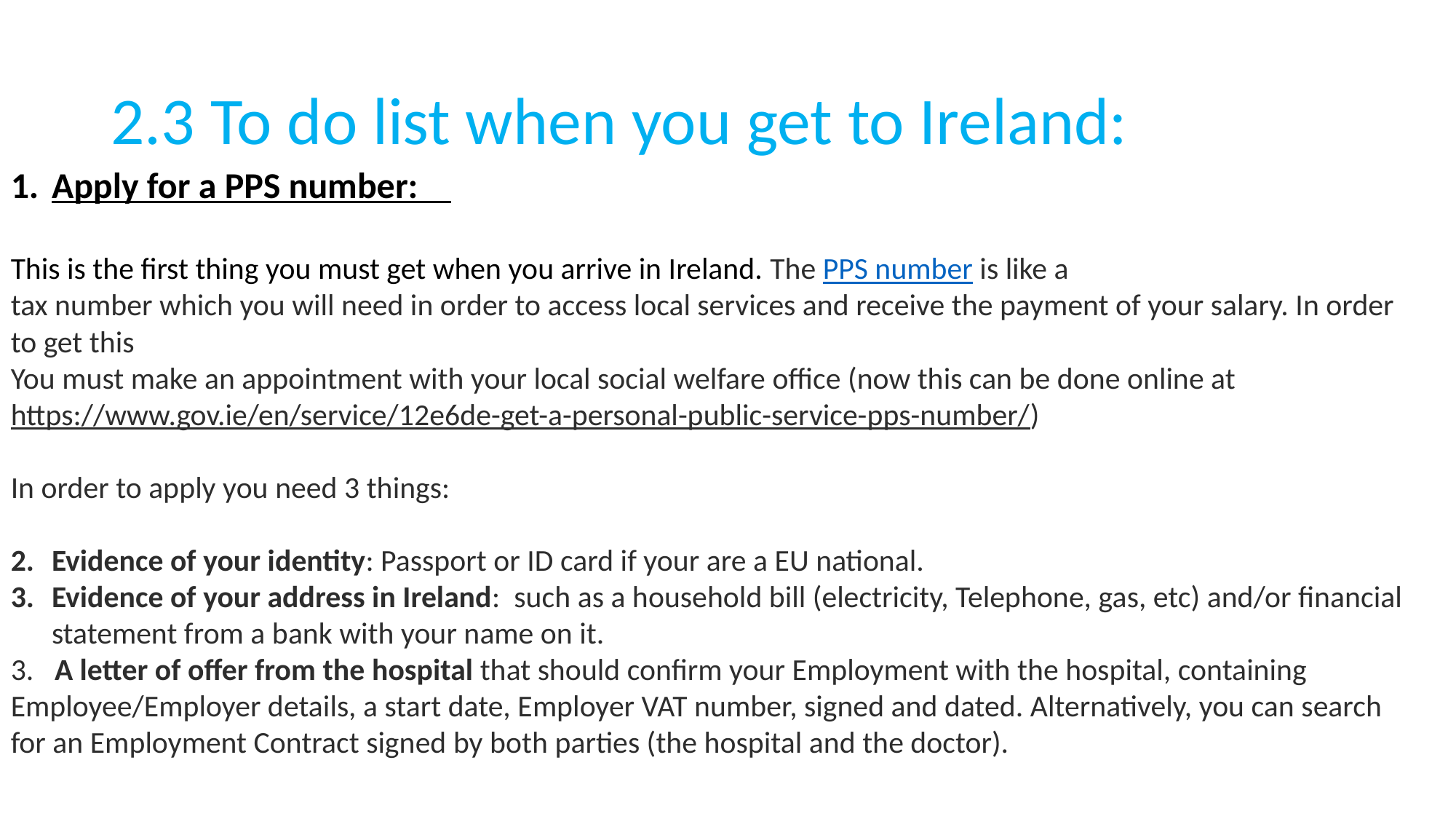

# 2.3 To do list when you get to Ireland:
Apply for a PPS number:

This is the first thing you must get when you arrive in Ireland. The PPS number is like a
tax number which you will need in order to access local services and receive the payment of your salary. In order to get this
You must make an appointment with your local social welfare office (now this can be done online at
https://www.gov.ie/en/service/12e6de-get-a-personal-public-service-pps-number/)

In order to apply you need 3 things:

Evidence of your identity: Passport or ID card if your are a EU national.
Evidence of your address in Ireland:  such as a household bill (electricity, Telephone, gas, etc) and/or financial statement from a bank with your name on it.
3.   A letter of offer from the hospital that should confirm your Employment with the hospital, containing Employee/Employer details, a start date, Employer VAT number, signed and dated. Alternatively, you can search for an Employment Contract signed by both parties (the hospital and the doctor).